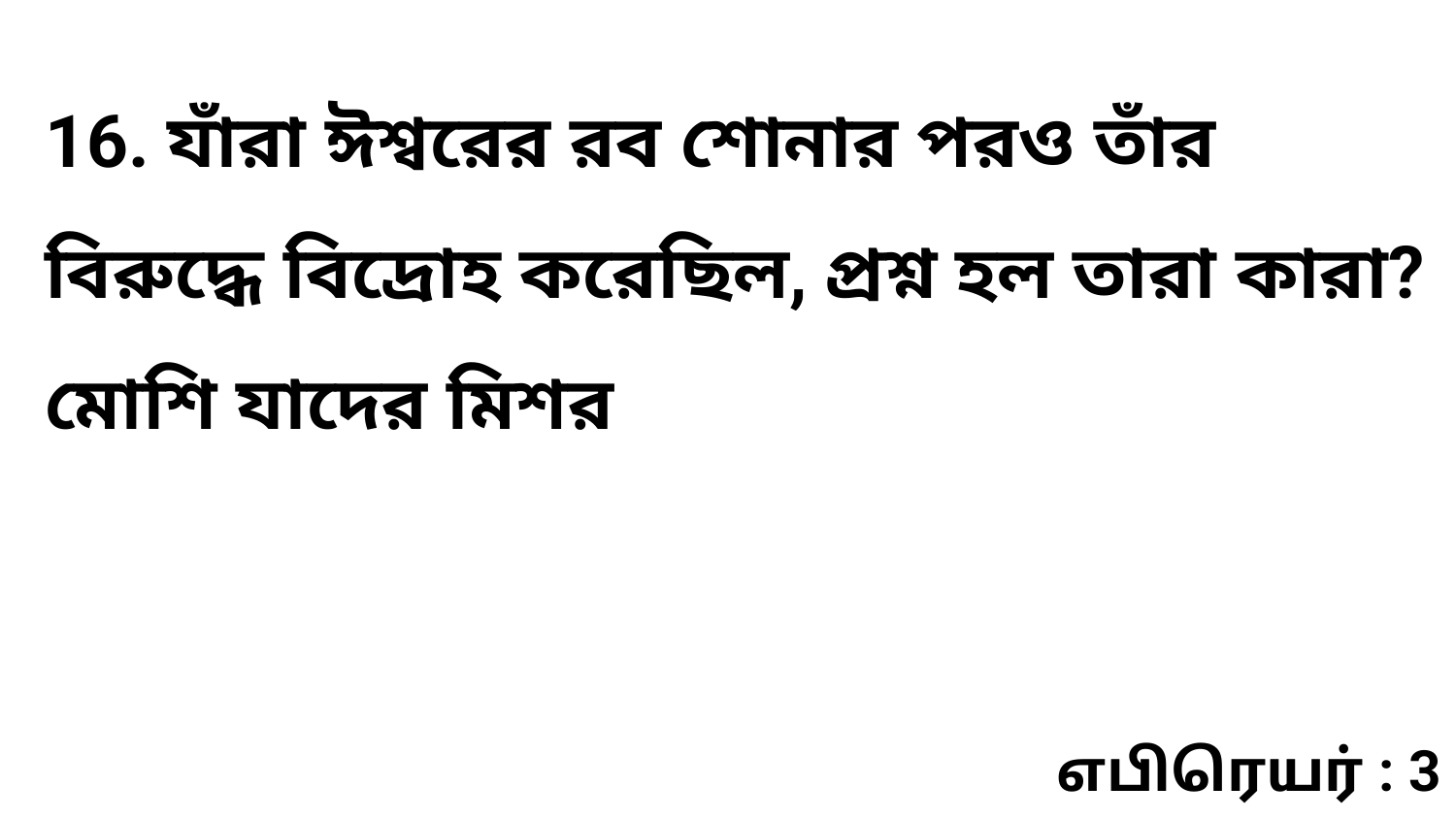

16. যাঁরা ঈশ্বরের রব শোনার পরও তাঁর বিরুদ্ধে বিদ্রোহ করেছিল, প্রশ্ন হল তারা কারা? মোশি যাদের মিশর
எபிரெயர் : 3